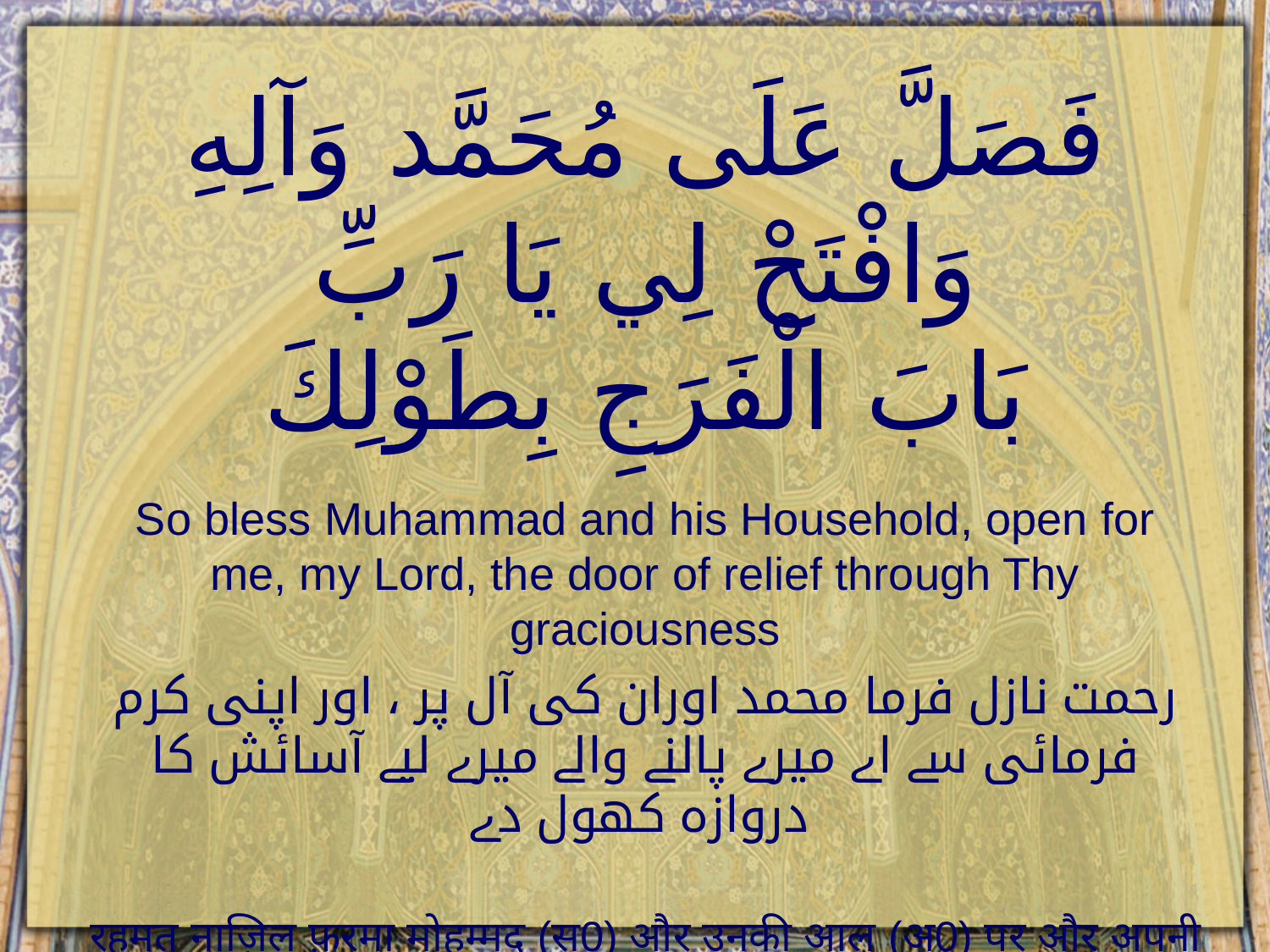

فَصَلَّ عَلَى مُحَمَّد وَآلِهِ
وَافْتَحْ لِي يَا رَبِّ بَابَ الْفَرَجِ بِطَوْلِكَ

So bless Muhammad and his Household, open for me, my Lord, the door of relief through Thy graciousness
رحمت نازل فرما محمد اوران کی آل پر ، اور اپنی کرم فرمائی سے اے میرے پالنے والے میرے لیے آسائش کا دروازہ کھول دے

रहमत नाज़िल फ़रमा मोहम्मद (स0) और उनकी आल (अ0) पर और अपनी करम फ़रमाई से ऐ मेरे पालने वाले मेरे लिये आसाइश का दरवाज़ा खोल दे